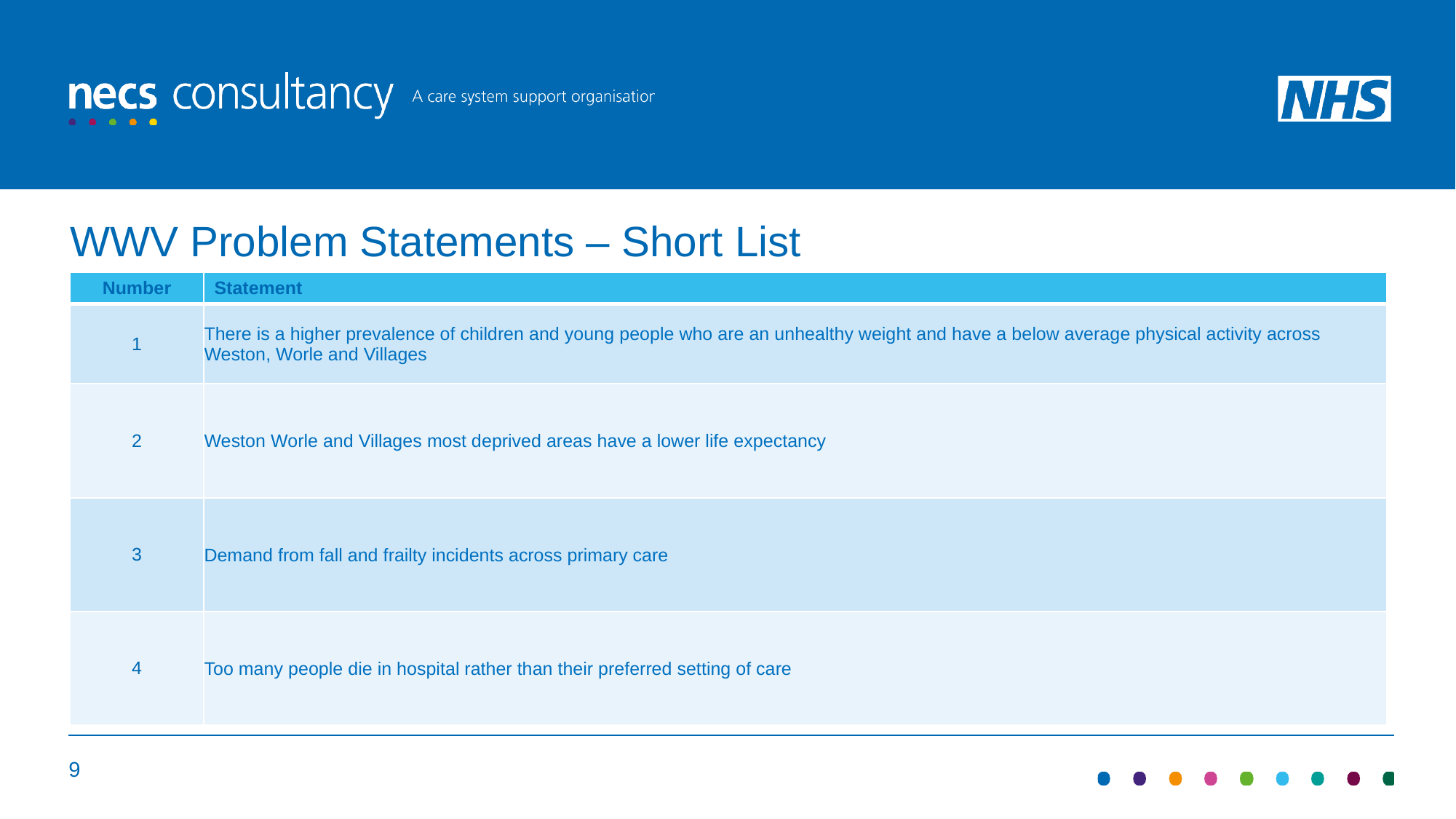

WWV Problem Statements – Short List
| Number | Statement |
| --- | --- |
| 1 | There is a higher prevalence of children and young people who are an unhealthy weight and have a below average physical activity across Weston, Worle and Villages |
| 2 | Weston Worle and Villages most deprived areas have a lower life expectancy |
| 3 | Demand from fall and frailty incidents across primary care |
| 4 | Too many people die in hospital rather than their preferred setting of care |